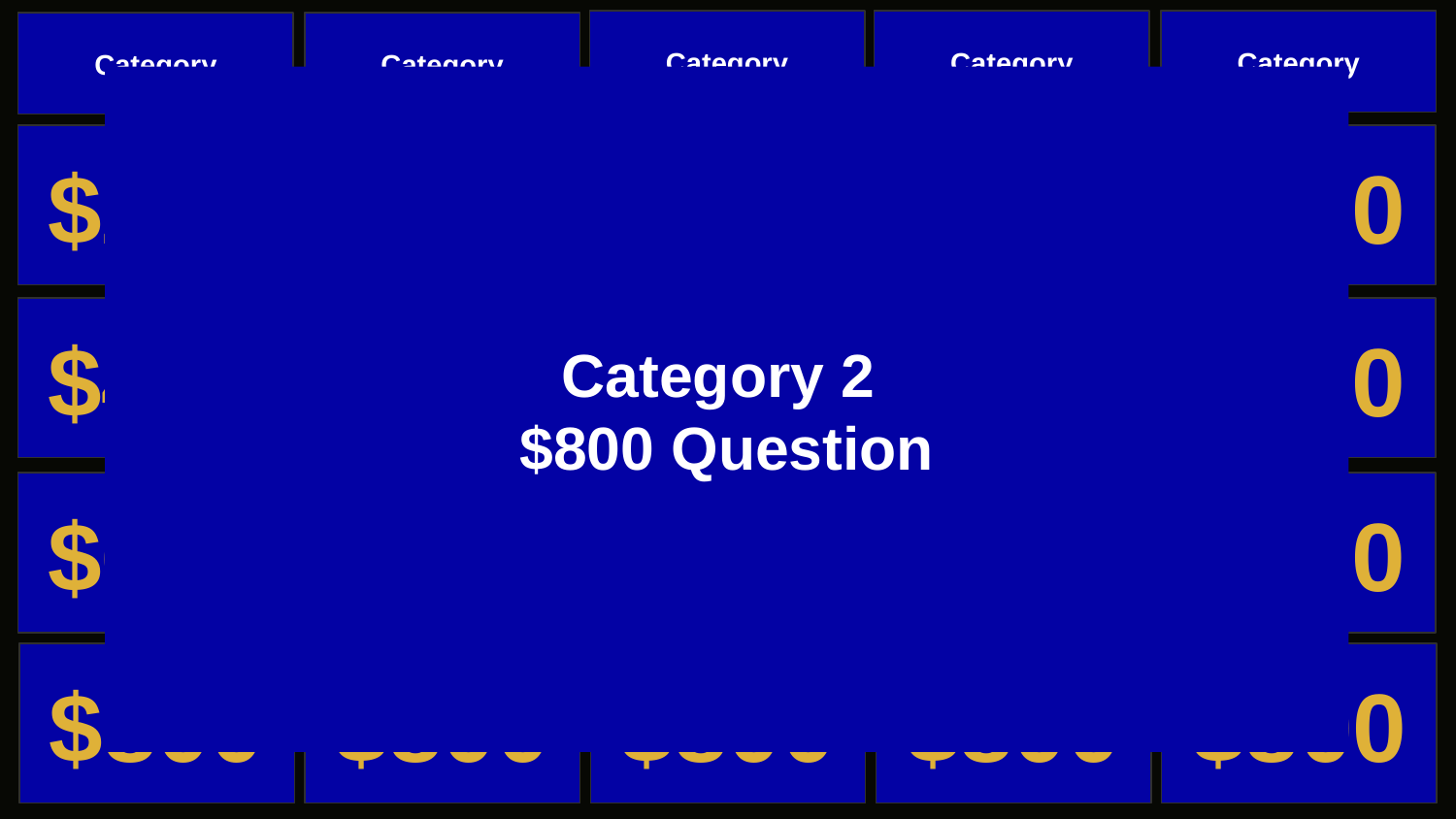

Category
Category
Category
Category
Category
Category 2
$800 Question
$200
$200
$200
$200
$200
$400
$400
$400
$400
$400
$600
$600
$600
$600
$600
$800
$800
$800
$800
$800